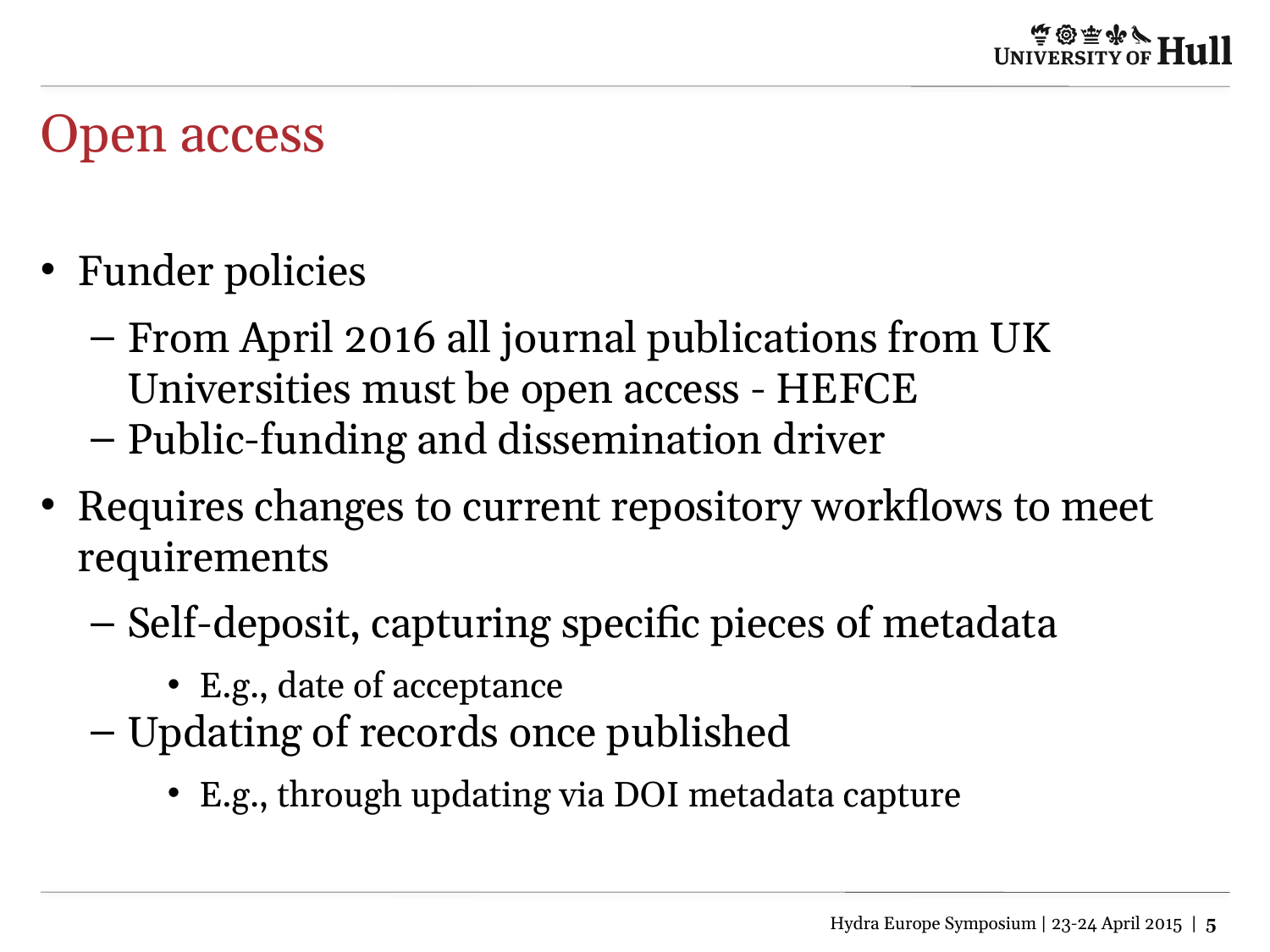

# Open access
Funder policies
From April 2016 all journal publications from UK Universities must be open access - HEFCE
Public-funding and dissemination driver
Requires changes to current repository workflows to meet requirements
Self-deposit, capturing specific pieces of metadata
E.g., date of acceptance
Updating of records once published
E.g., through updating via DOI metadata capture